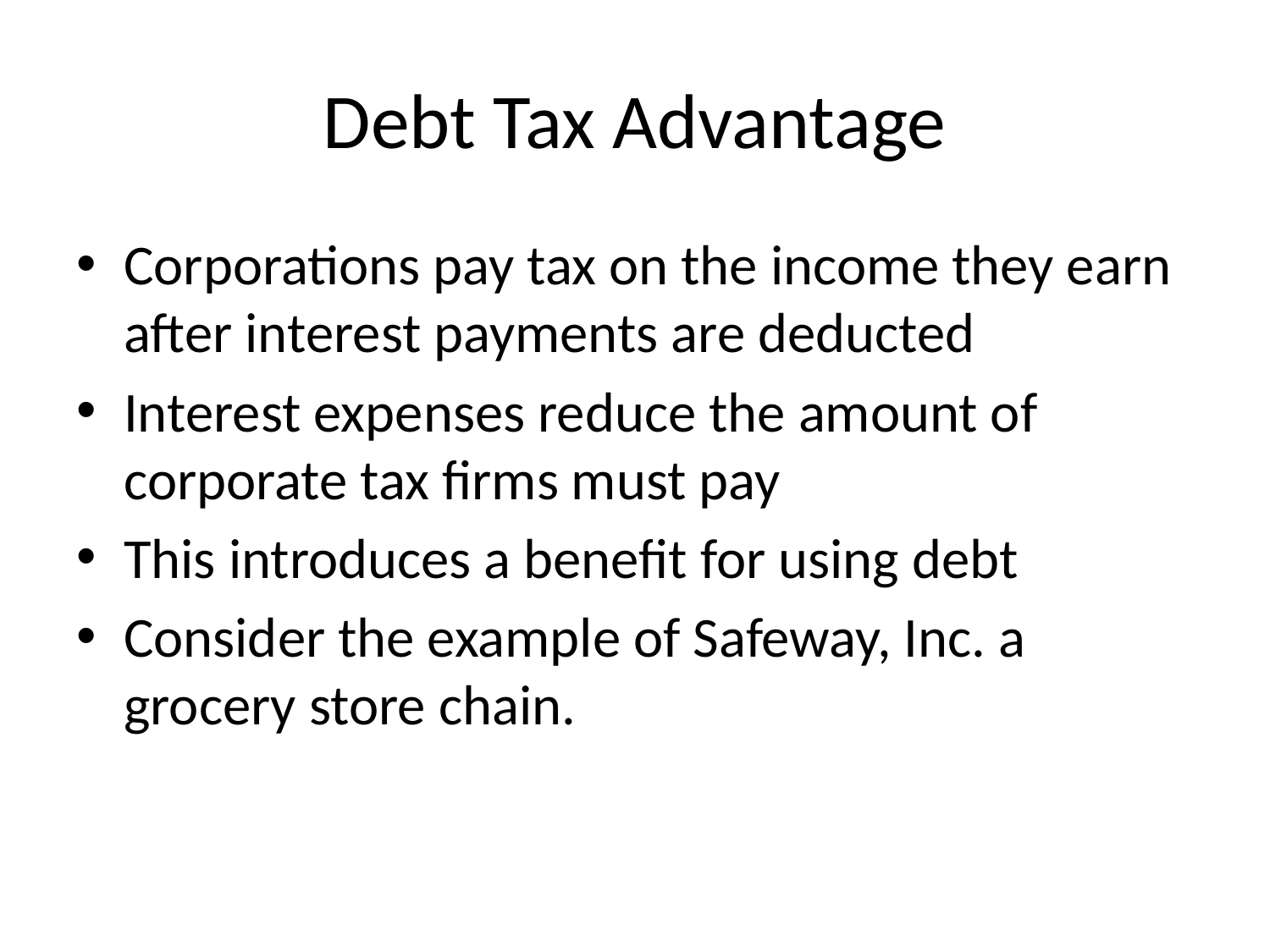

# Debt Tax Advantage
Corporations pay tax on the income they earn after interest payments are deducted
Interest expenses reduce the amount of corporate tax firms must pay
This introduces a benefit for using debt
Consider the example of Safeway, Inc. a grocery store chain.